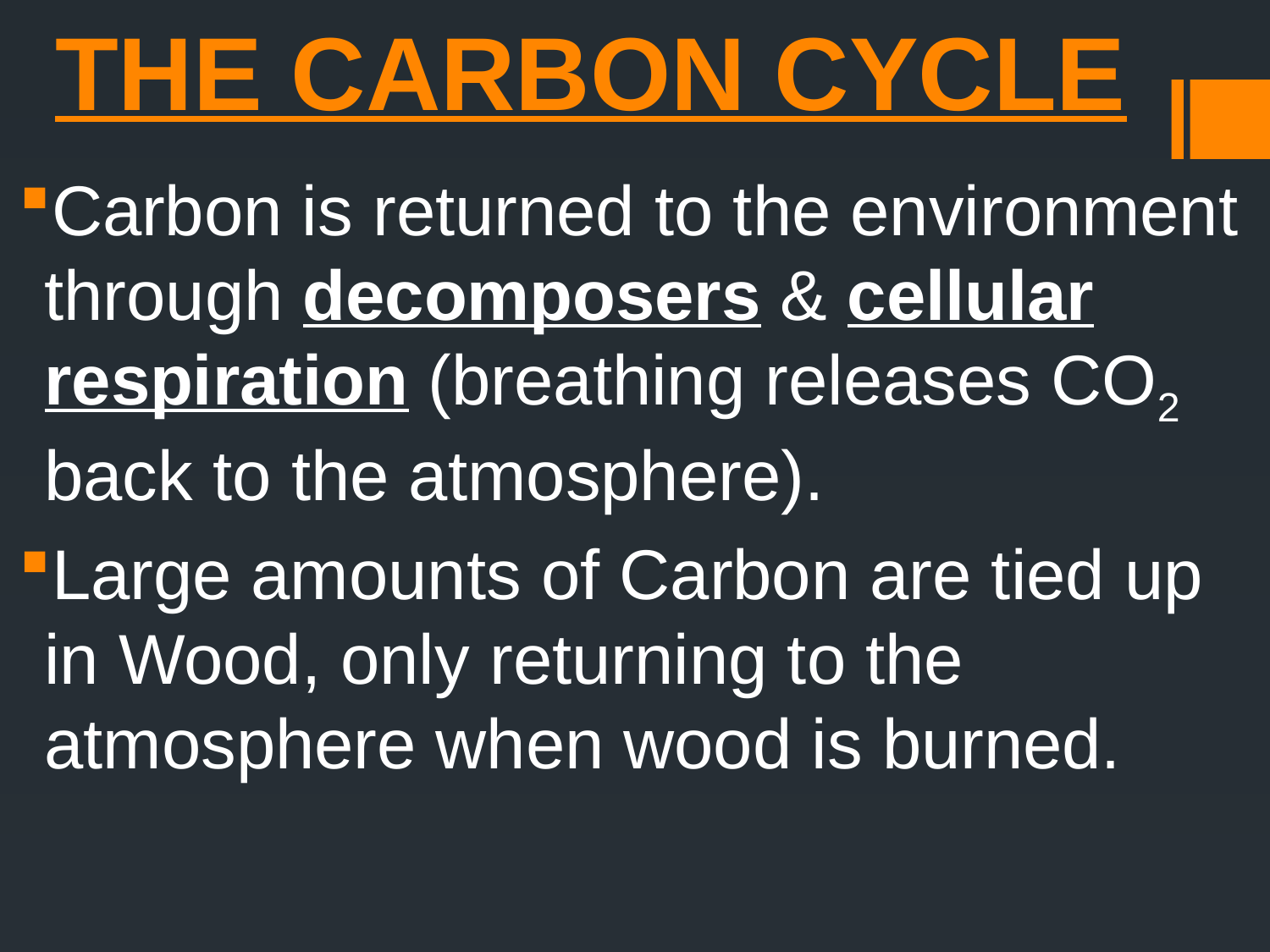

# THE CARBON CYCLE
Carbon is returned to the environment through decomposers & cellular respiration (breathing releases CO2 back to the atmosphere).
Large amounts of Carbon are tied up in Wood, only returning to the atmosphere when wood is burned.